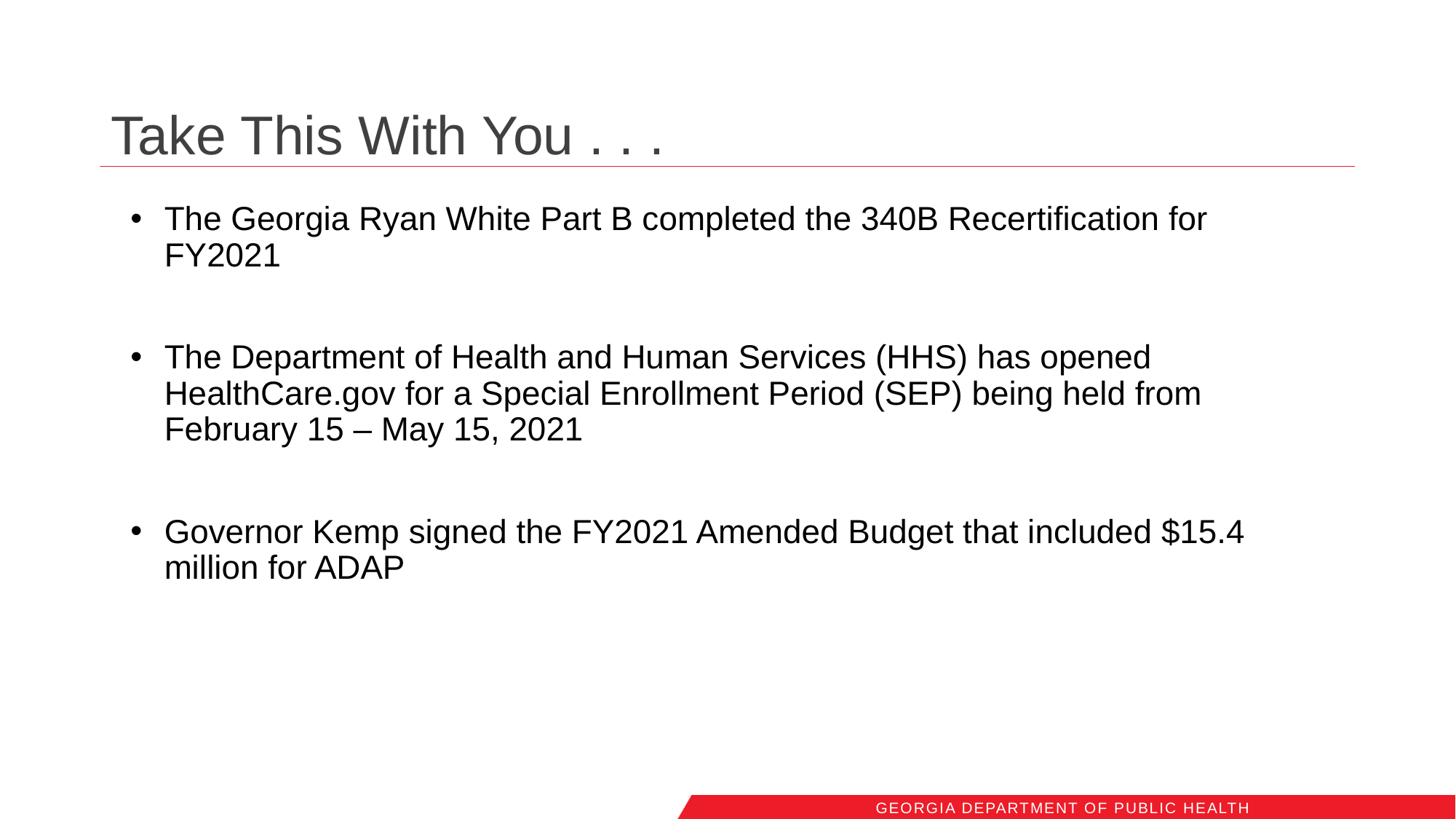

# Take This With You . . .
The Georgia Ryan White Part B completed the 340B Recertification for FY2021

The Department of Health and Human Services (HHS) has opened HealthCare.gov for a Special Enrollment Period (SEP) being held from February 15 – May 15, 2021

Governor Kemp signed the FY2021 Amended Budget that included $15.4 million for ADAP